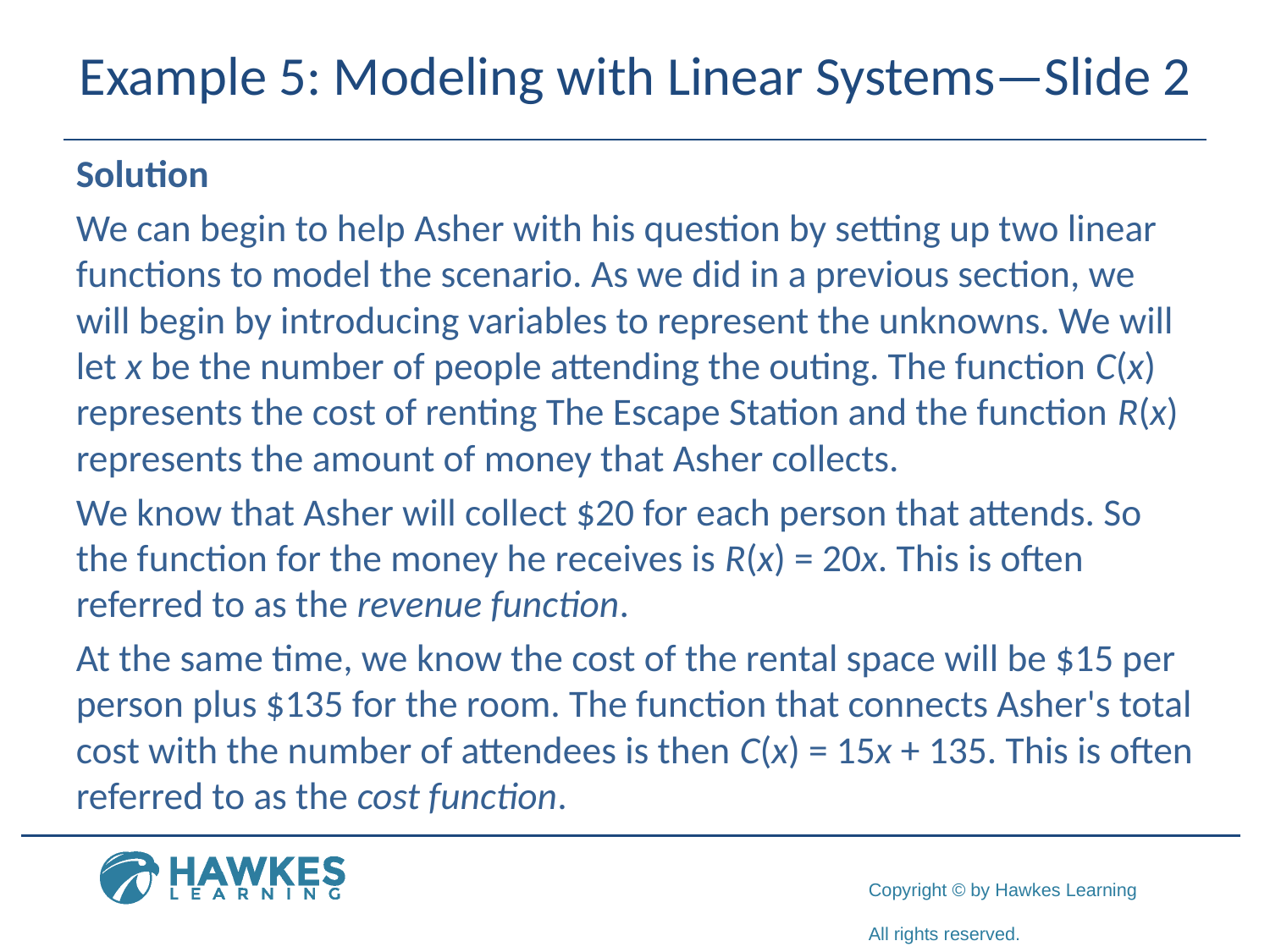

# Example 5: Modeling with Linear Systems—Slide 2
Solution
We can begin to help Asher with his question by setting up two linear functions to model the scenario. As we did in a previous section, we will begin by introducing variables to represent the unknowns. We will let x be the number of people attending the outing. The function C(x) represents the cost of renting The Escape Station and the function R(x) represents the amount of money that Asher collects.
We know that Asher will collect $20 for each person that attends. So the function for the money he receives is R(x) = 20x. This is often referred to as the revenue function.
At the same time, we know the cost of the rental space will be $15 per person plus $135 for the room. The function that connects Asher's total cost with the number of attendees is then C(x) = 15x + 135. This is often referred to as the cost function.